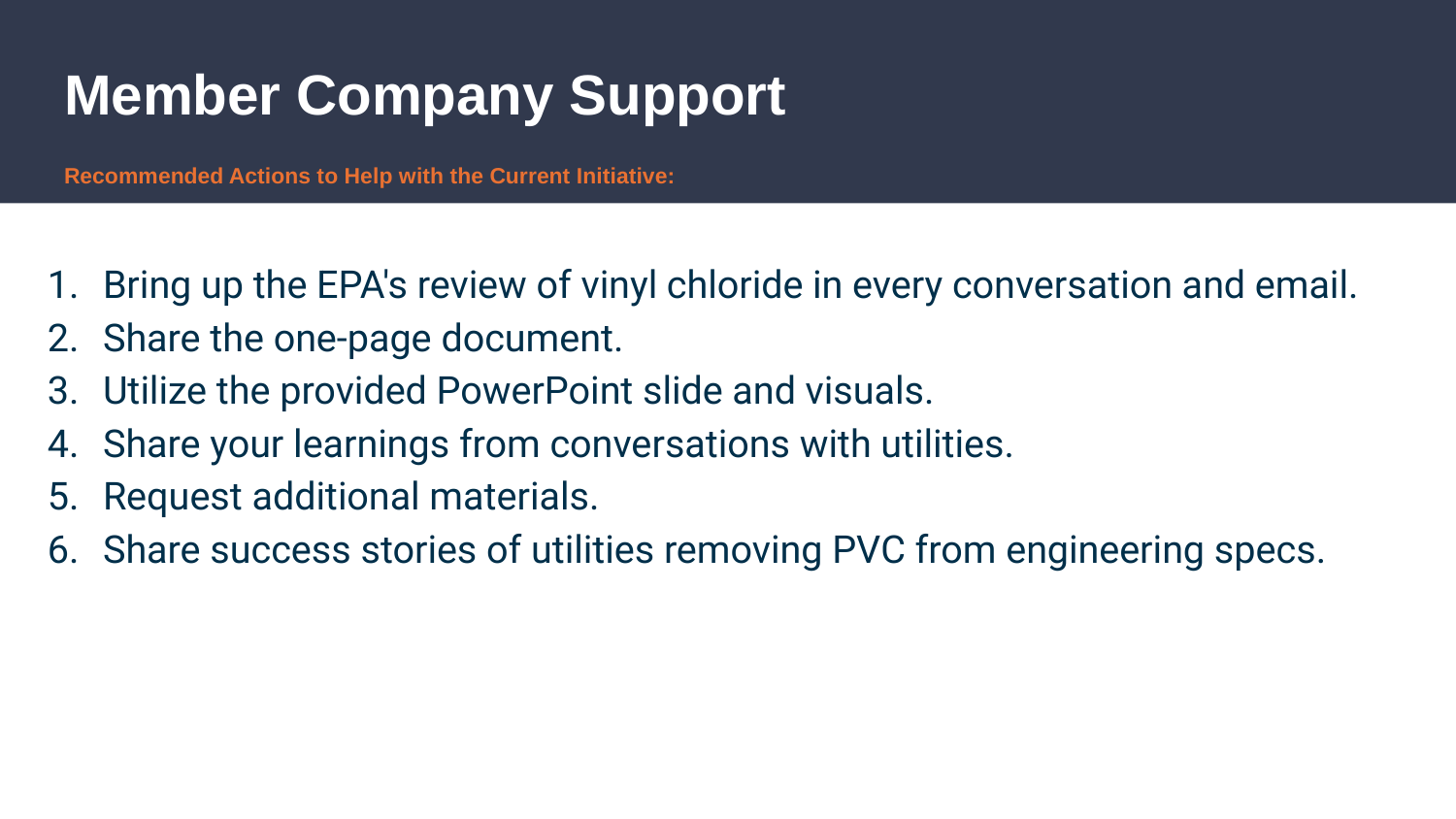

# Member Company Support
Recommended Actions to Help with the Current Initiative:

Bring up the EPA's review of vinyl chloride in every conversation and email.
Share the one-page document.
Utilize the provided PowerPoint slide and visuals.
Share your learnings from conversations with utilities.
Request additional materials.
Share success stories of utilities removing PVC from engineering specs.